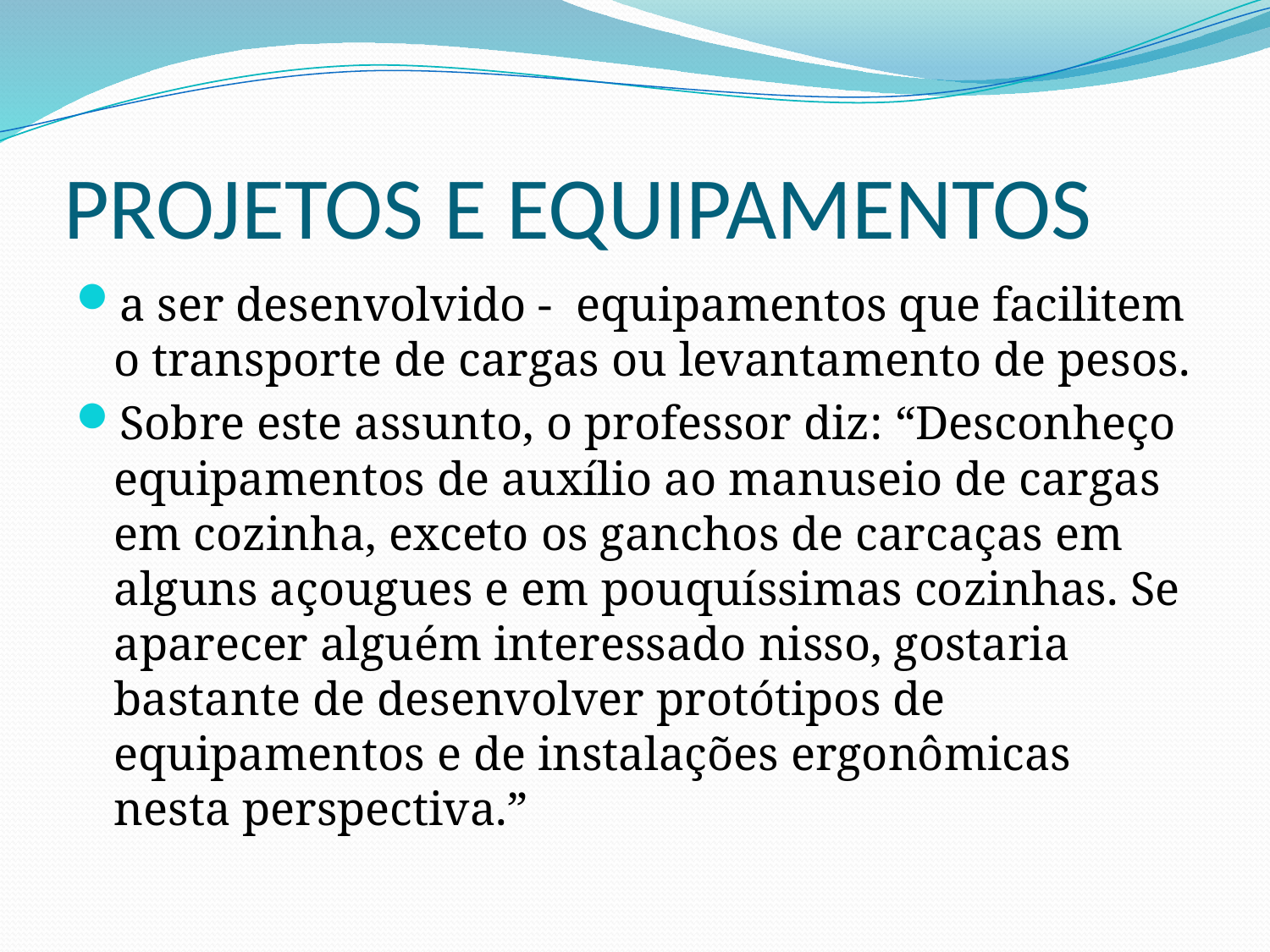

# PROJETOS E EQUIPAMENTOS
a ser desenvolvido -  equipamentos que facilitem o transporte de cargas ou levantamento de pesos.
Sobre este assunto, o professor diz: “Desconheço equipamentos de auxílio ao manuseio de cargas em cozinha, exceto os ganchos de carcaças em alguns açougues e em pouquíssimas cozinhas. Se aparecer alguém interessado nisso, gostaria bastante de desenvolver protótipos de equipamentos e de instalações ergonômicas nesta perspectiva.”